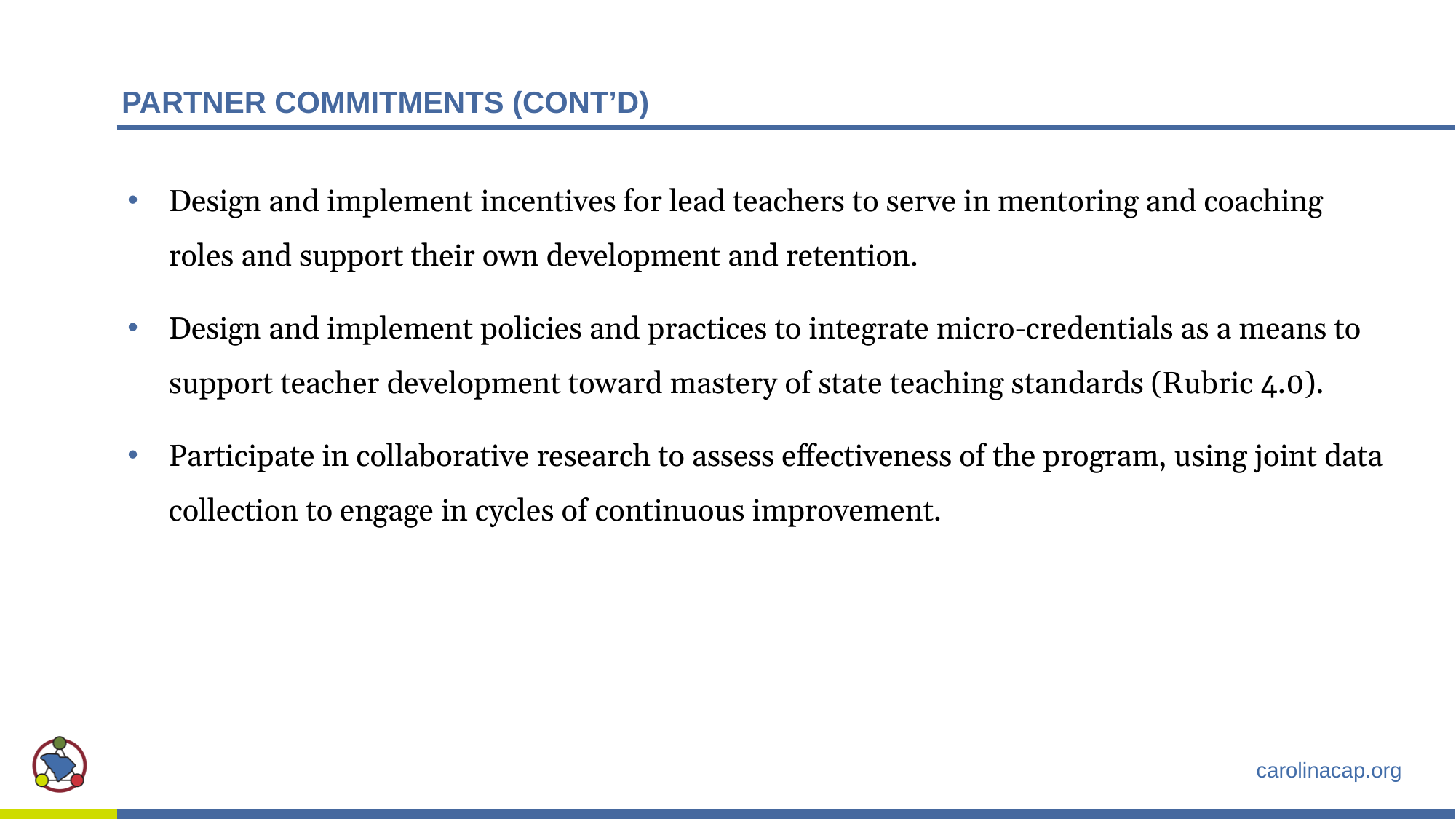

# PARTNER COMMITMENTS (CONT’D)
Design and implement incentives for lead teachers to serve in mentoring and coaching roles and support their own development and retention.
Design and implement policies and practices to integrate micro-credentials as a means to support teacher development toward mastery of state teaching standards (Rubric 4.0).
Participate in collaborative research to assess effectiveness of the program, using joint data collection to engage in cycles of continuous improvement.

carolinacap.org